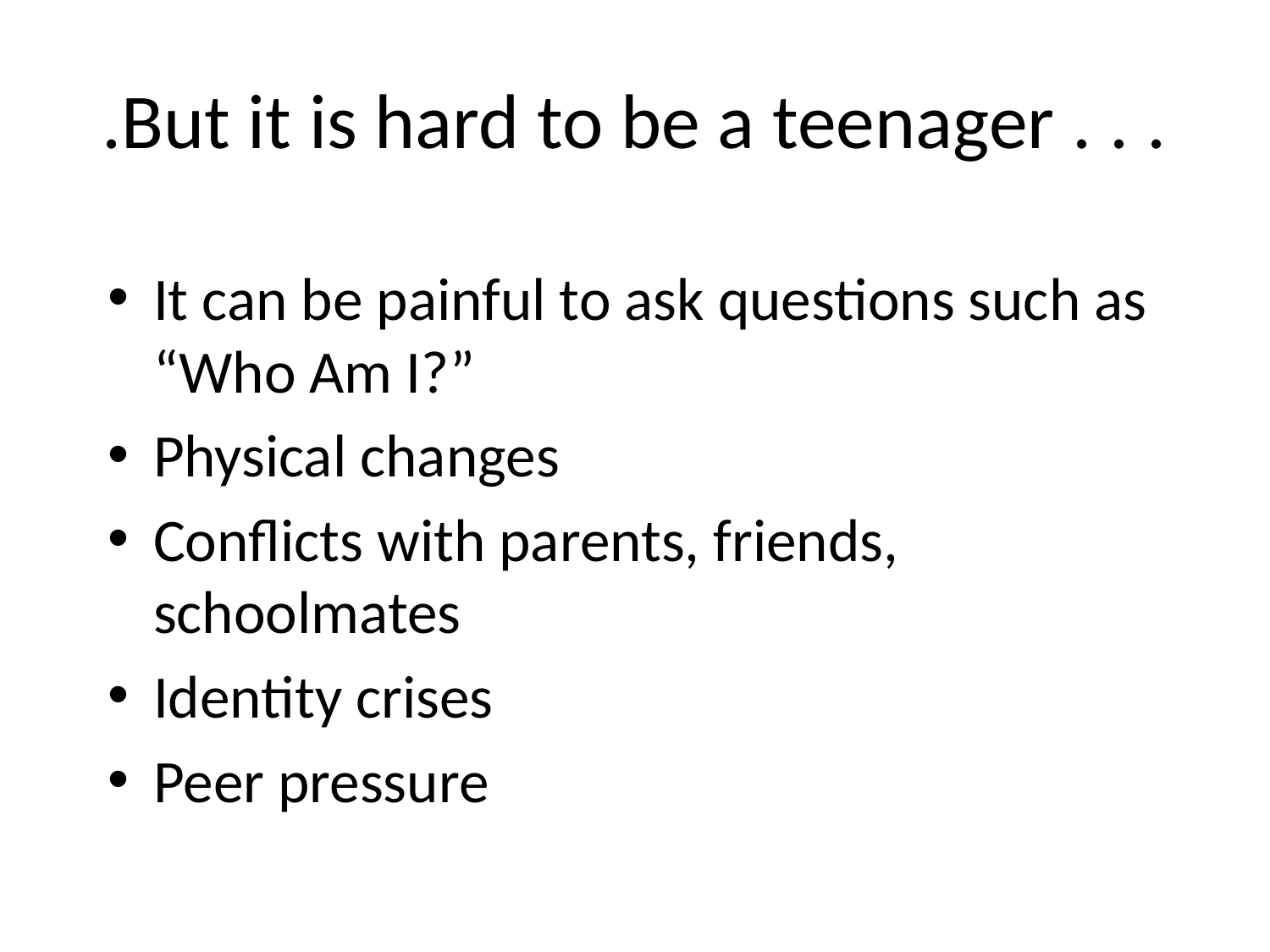

# .But it is hard to be a teenager . . .
It can be painful to ask questions such as “Who Am I?”
Physical changes
Conflicts with parents, friends, schoolmates
Identity crises
Peer pressure